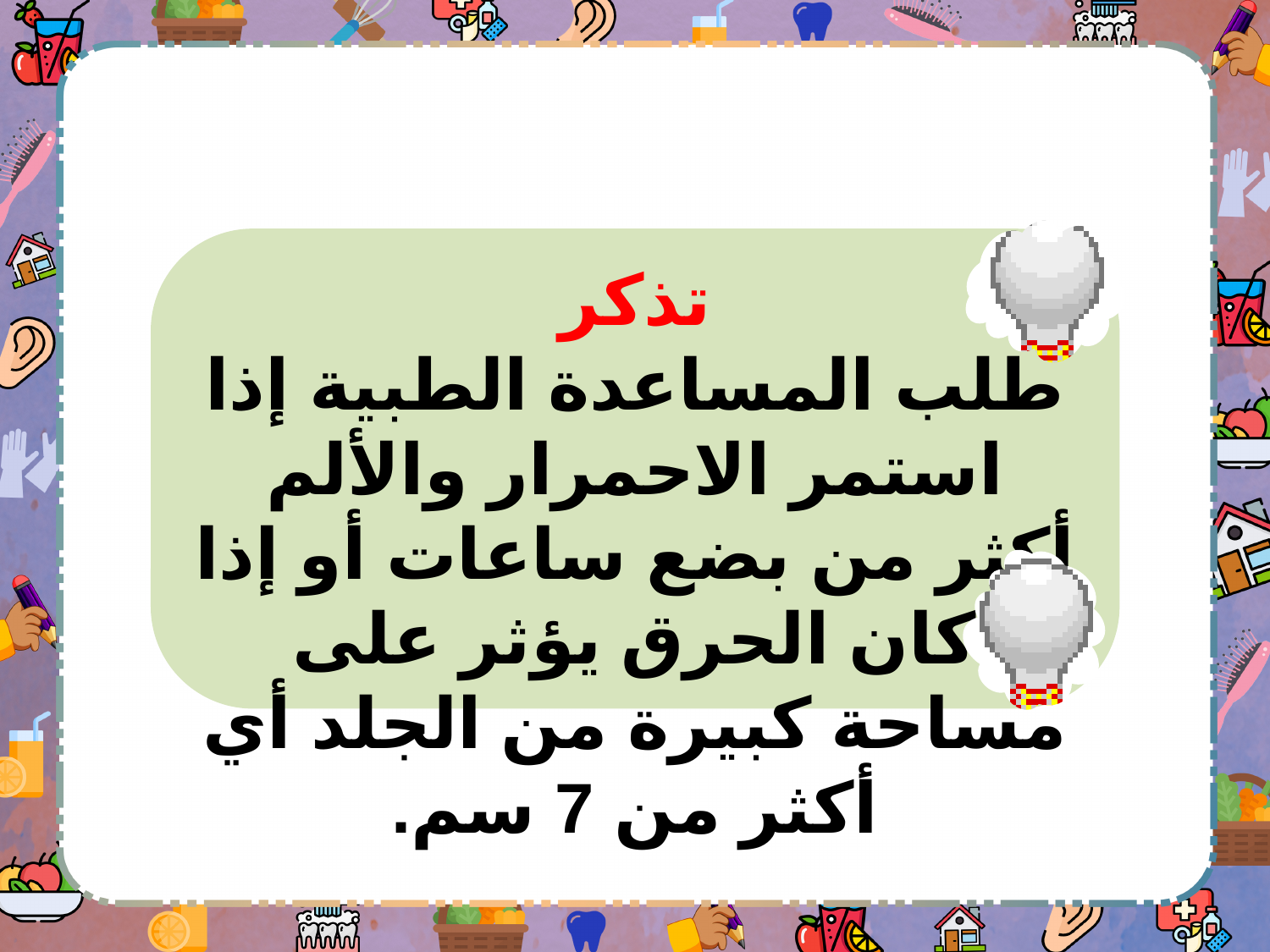

تذكر
طلب المساعدة الطبية إذا استمر الاحمرار والألم أكثر من بضع ساعات أو إذا كان الحرق يؤثر على مساحة كبيرة من الجلد أي أكثر من 7 سم.